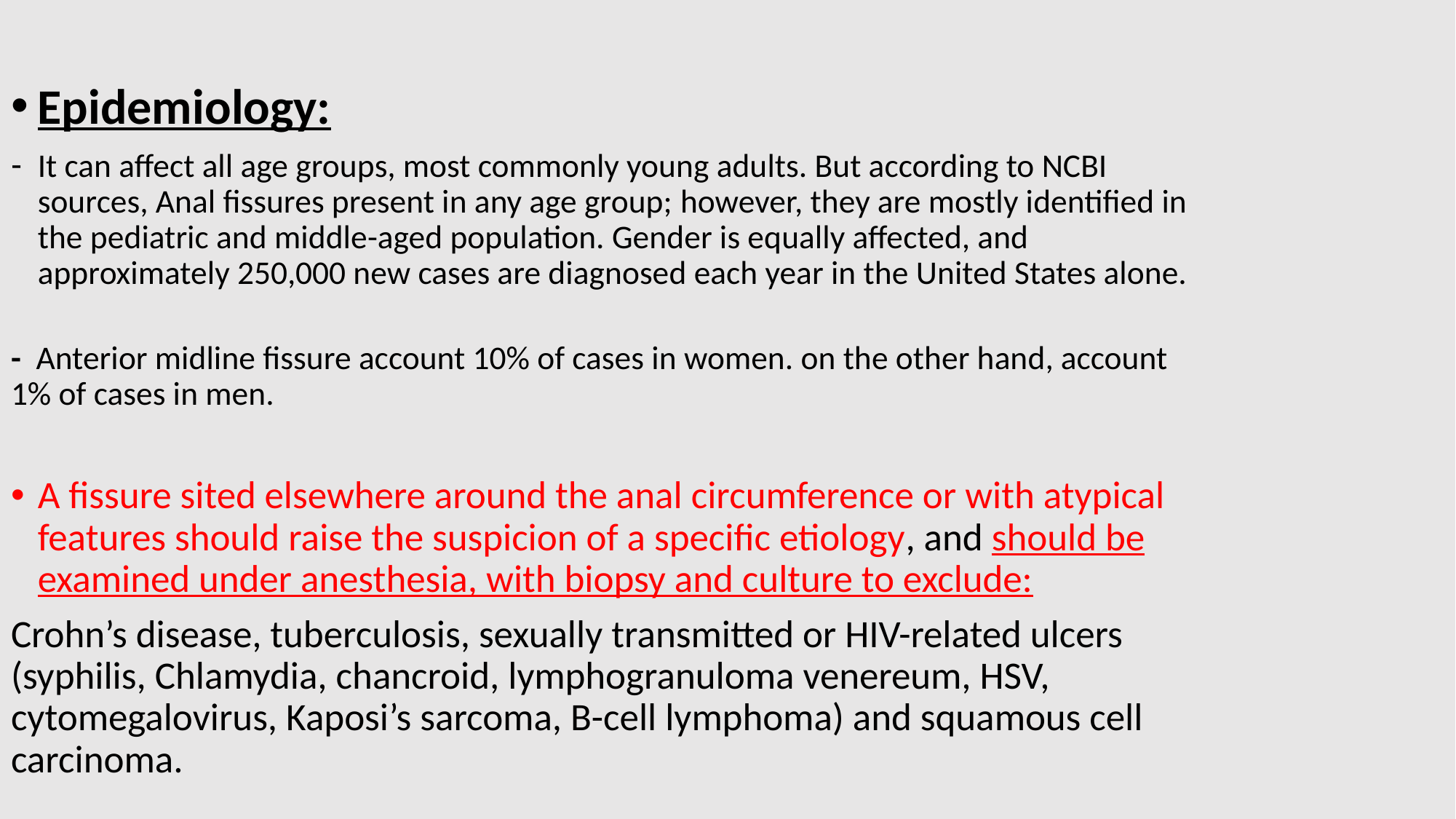

Epidemiology:
It can affect all age groups, most commonly young adults. But according to NCBI sources, Anal fissures present in any age group; however, they are mostly identified in the pediatric and middle-aged population. Gender is equally affected, and approximately 250,000 new cases are diagnosed each year in the United States alone.
-  Anterior midline fissure account 10% of cases in women. on the other hand, account 1% of cases in men.

A fissure sited elsewhere around the anal circumference or with atypical features should raise the suspicion of a specific etiology, and should be examined under anesthesia, with biopsy and culture to exclude:
Crohn’s disease, tuberculosis, sexually transmitted or HIV-related ulcers (syphilis, Chlamydia, chancroid, lymphogranuloma venereum, HSV, cytomegalovirus, Kaposi’s sarcoma, B-cell lymphoma) and squamous cell carcinoma.